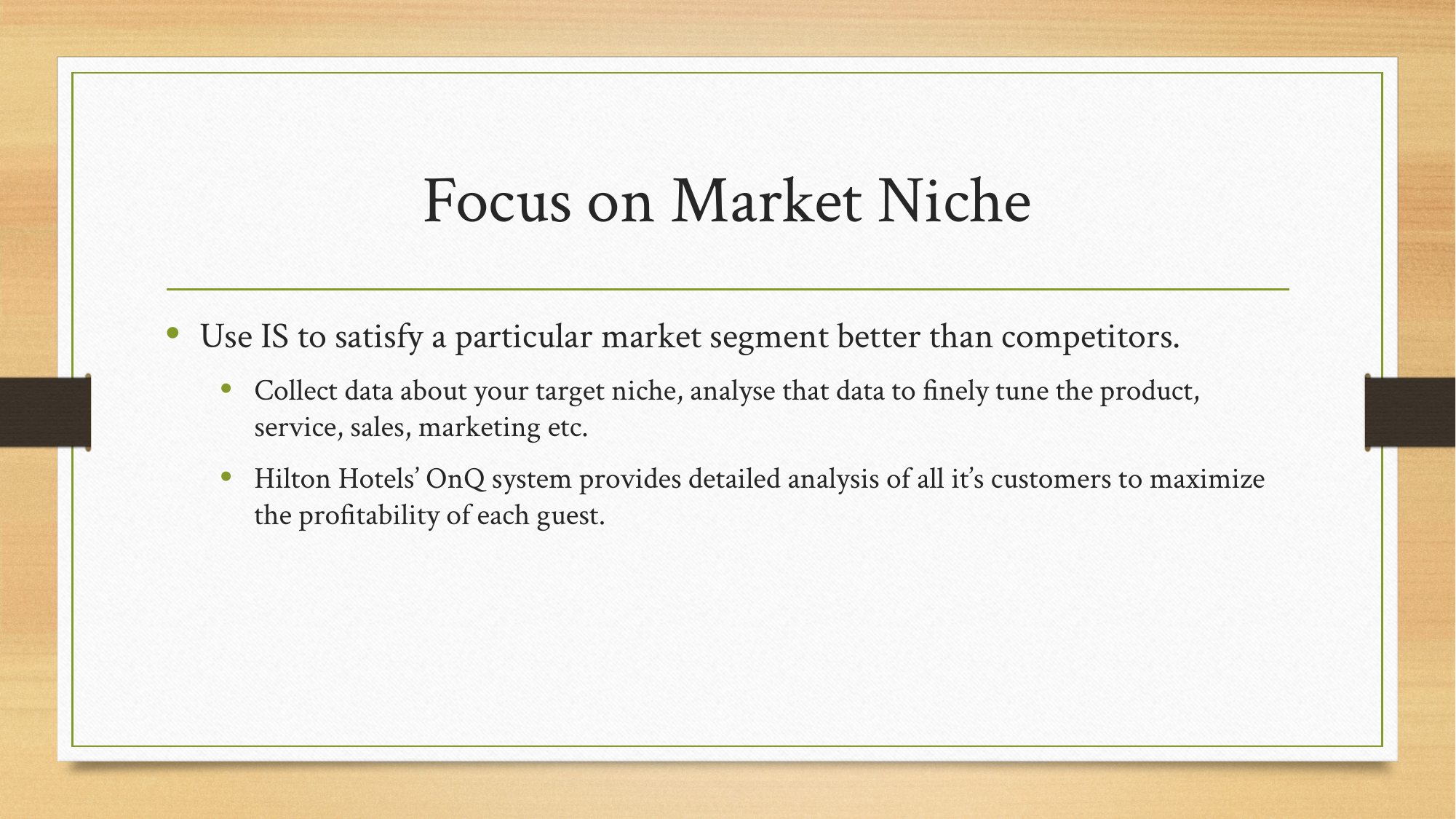

# Focus on Market Niche
Use IS to satisfy a particular market segment better than competitors.
Collect data about your target niche, analyse that data to finely tune the product, service, sales, marketing etc.
Hilton Hotels’ OnQ system provides detailed analysis of all it’s customers to maximize the profitability of each guest.